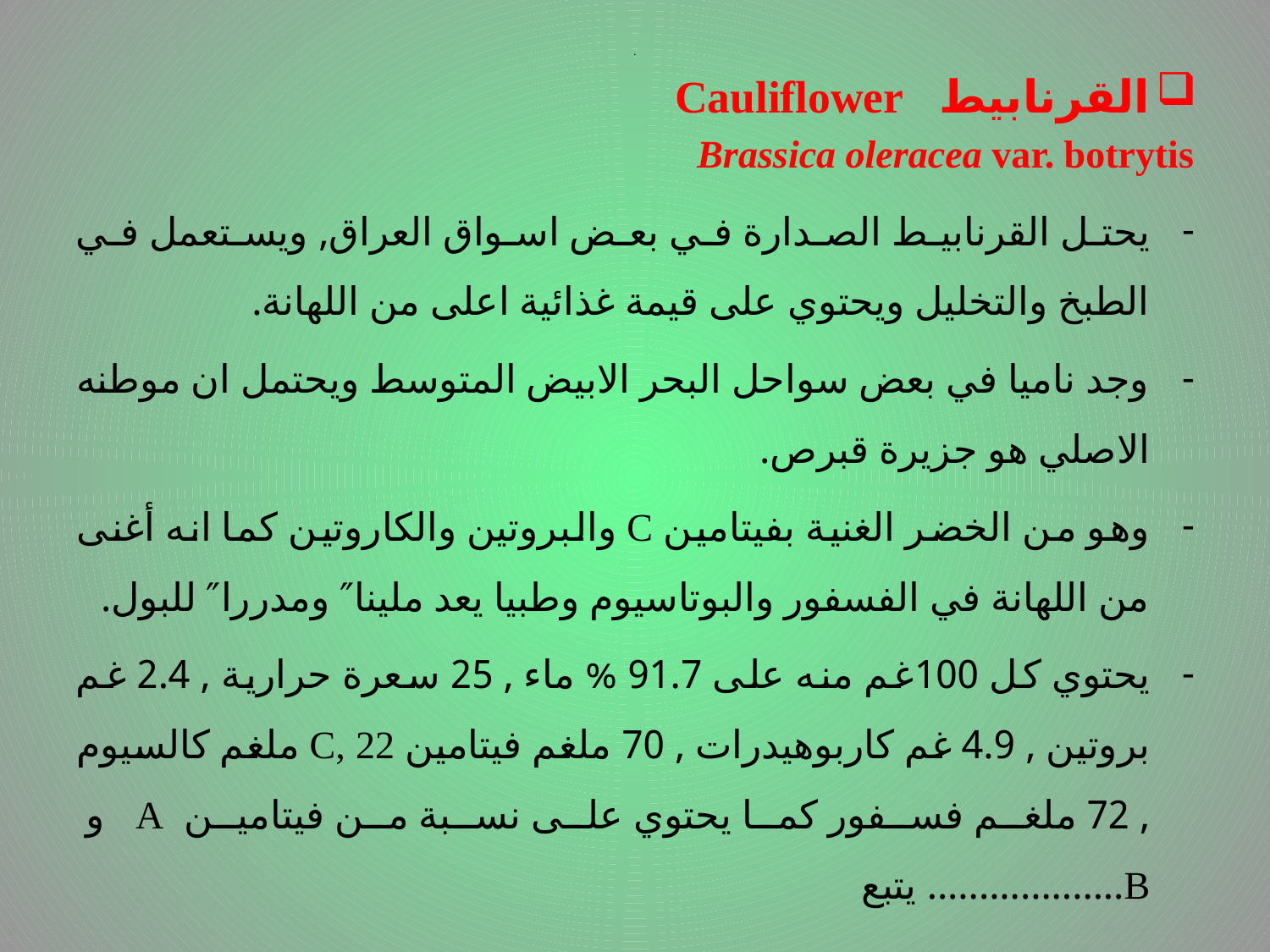

# .
القرنابيط   Cauliflower
Brassica oleracea var. botrytis
يحتل القرنابيط الصدارة في بعض اسواق العراق, ويستعمل في الطبخ والتخليل ويحتوي على قيمة غذائية اعلى من اللهانة.
وجد ناميا في بعض سواحل البحر الابيض المتوسط ويحتمل ان موطنه الاصلي هو جزيرة قبرص.
وهو من الخضر الغنية بفيتامين C والبروتين والكاروتين كما انه أغنى من اللهانة في الفسفور والبوتاسيوم وطبيا يعد ملينا″ ومدررا″ للبول.
يحتوي كل 100غم منه على 91.7 % ماء , 25 سعرة حرارية , 2.4 غم بروتين , 4.9 غم كاربوهيدرات , 70 ملغم فيتامين C, 22 ملغم كالسيوم , 72 ملغم فسفور كما يحتوي على نسبة من فيتامين  A   و  B................... يتبع